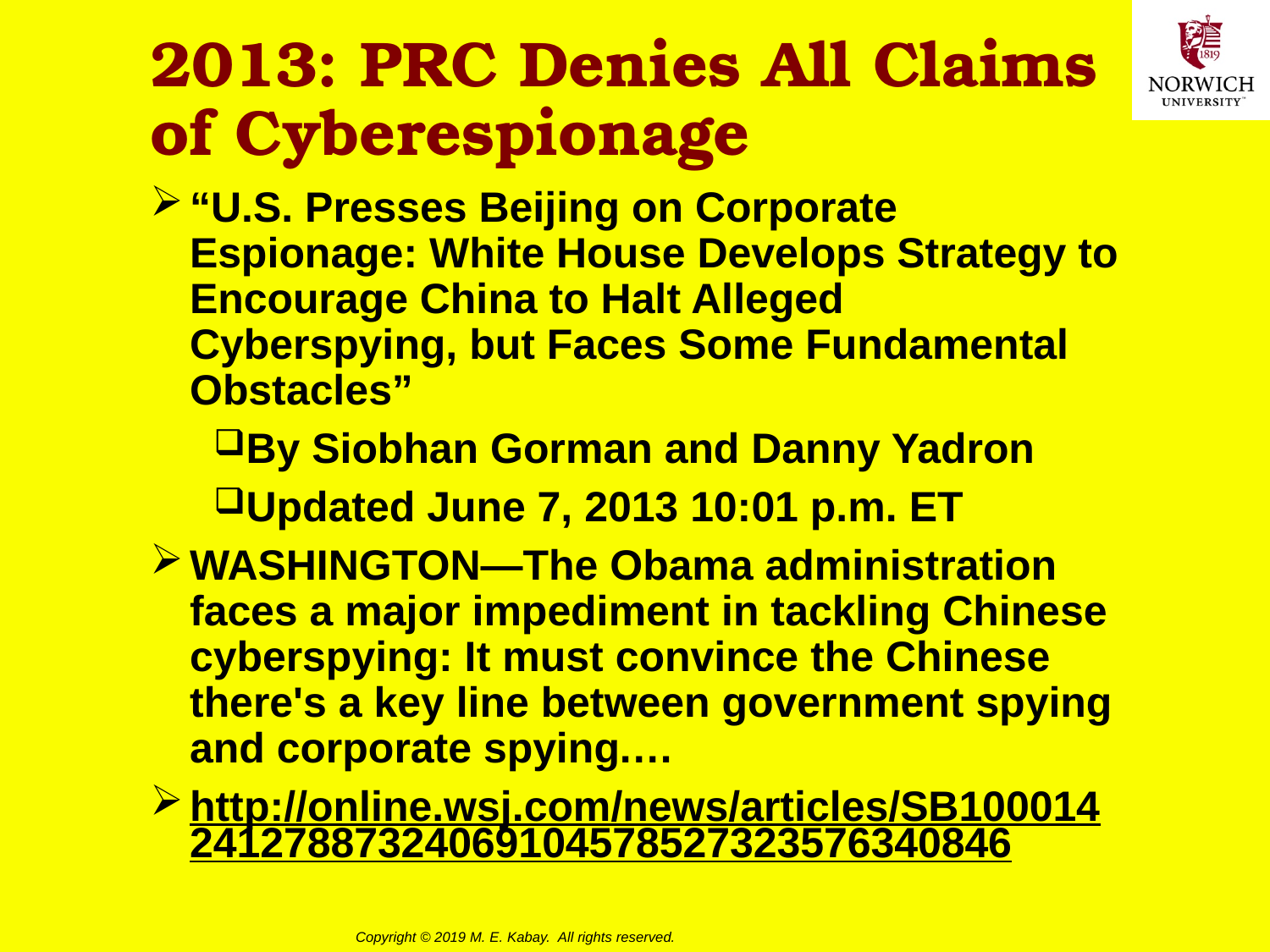

# 2013: PRC Denies All Claims of Cyberespionage
“U.S. Presses Beijing on Corporate Espionage: White House Develops Strategy to Encourage China to Halt Alleged Cyberspying, but Faces Some Fundamental Obstacles”
By Siobhan Gorman and Danny Yadron
Updated June 7, 2013 10:01 p.m. ET
WASHINGTON—The Obama administration faces a major impediment in tackling Chinese cyberspying: It must convince the Chinese there's a key line between government spying and corporate spying.…
http://online.wsj.com/news/articles/SB10001424127887324069104578527323576340846